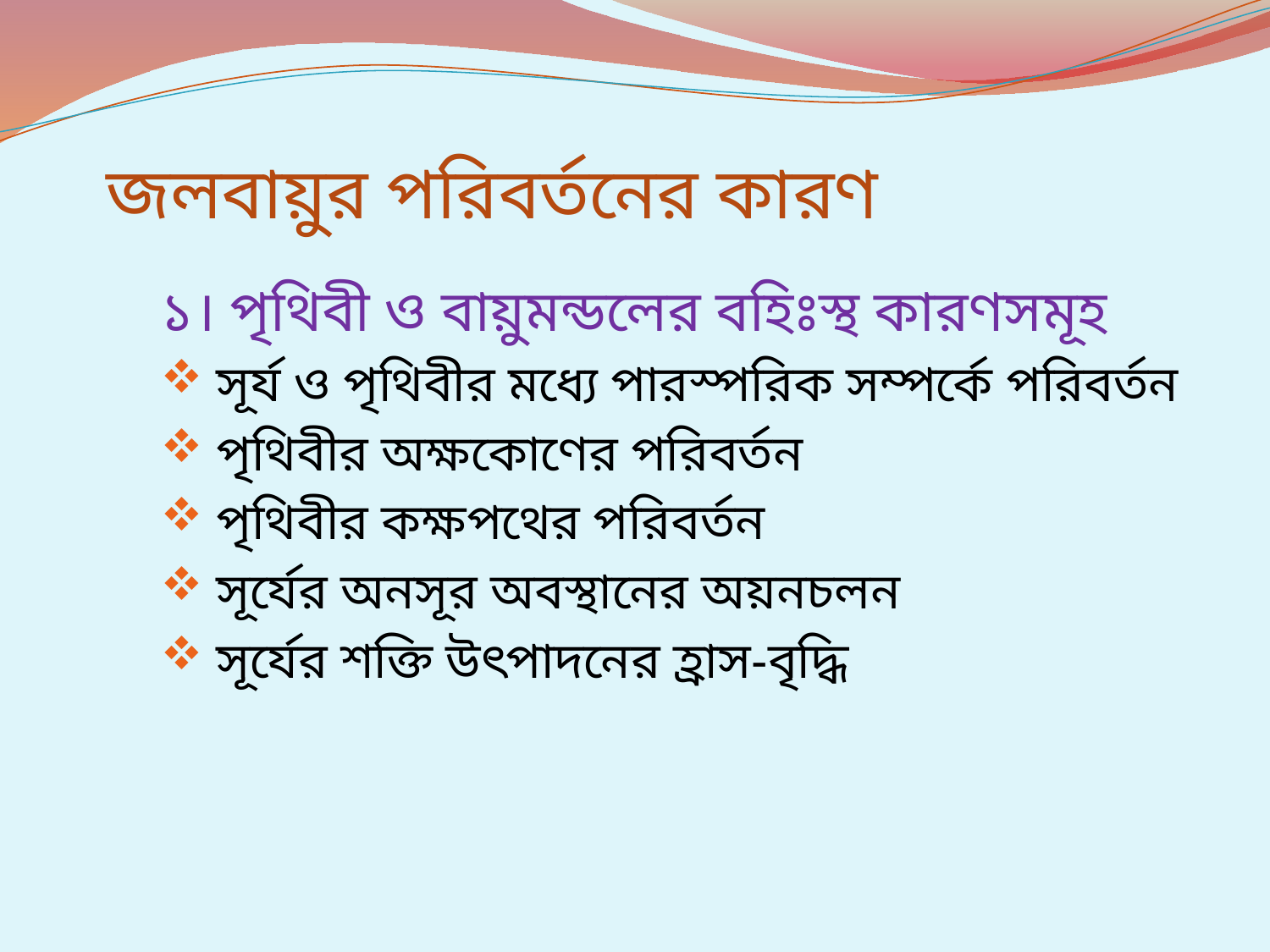

# জলবায়ুর পরিবর্তনের কারণ
১। পৃথিবী ও বায়ুমন্ডলের বহিঃস্থ কারণসমূহ
 সূর্য ও পৃথিবীর মধ্যে পারস্পরিক সম্পর্কে পরিবর্তন
 পৃথিবীর অক্ষকোণের পরিবর্তন
 পৃথিবীর কক্ষপথের পরিবর্তন
 সূর্যের অনসূর অবস্থানের অয়নচলন
 সূর্যের শক্তি উৎপাদনের হ্রাস-বৃদ্ধি